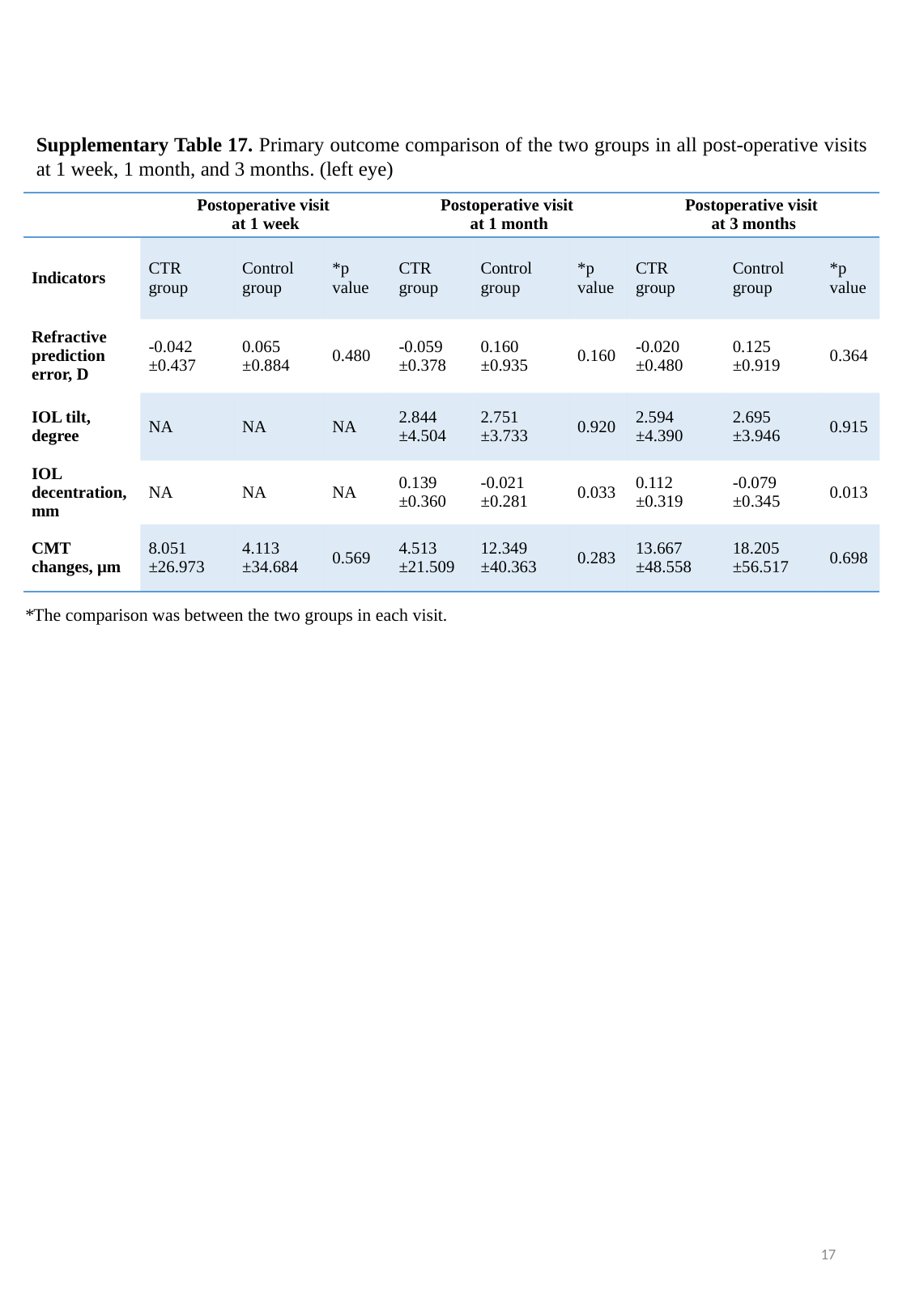

Supplementary Table 17. Primary outcome comparison of the two groups in all post-operative visits at 1 week, 1 month, and 3 months. (left eye)
|  | Postoperative visit at 1 week |  |  | Postoperative visit at 1 month |  |  | Postoperative visit at 3 months |  |  |
| --- | --- | --- | --- | --- | --- | --- | --- | --- | --- |
| Indicators | CTR group | Control group | \*p value | CTR group | Control group | \*p value | CTR group | Control group | \*p value |
| Refractive prediction error, D | -0.042 ±0.437 | 0.065 ±0.884 | 0.480 | -0.059 ±0.378 | 0.160 ±0.935 | 0.160 | -0.020 ±0.480 | 0.125 ±0.919 | 0.364 |
| IOL tilt, degree | NA | NA | NA | 2.844 ±4.504 | 2.751 ±3.733 | 0.920 | 2.594 ±4.390 | 2.695 ±3.946 | 0.915 |
| IOL decentration, mm | NA | NA | NA | 0.139 ±0.360 | -0.021 ±0.281 | 0.033 | 0.112 ±0.319 | -0.079 ±0.345 | 0.013 |
| CMT changes, μm | 8.051 ±26.973 | 4.113 ±34.684 | 0.569 | 4.513 ±21.509 | 12.349 ±40.363 | 0.283 | 13.667 ±48.558 | 18.205 ±56.517 | 0.698 |
*The comparison was between the two groups in each visit.
17